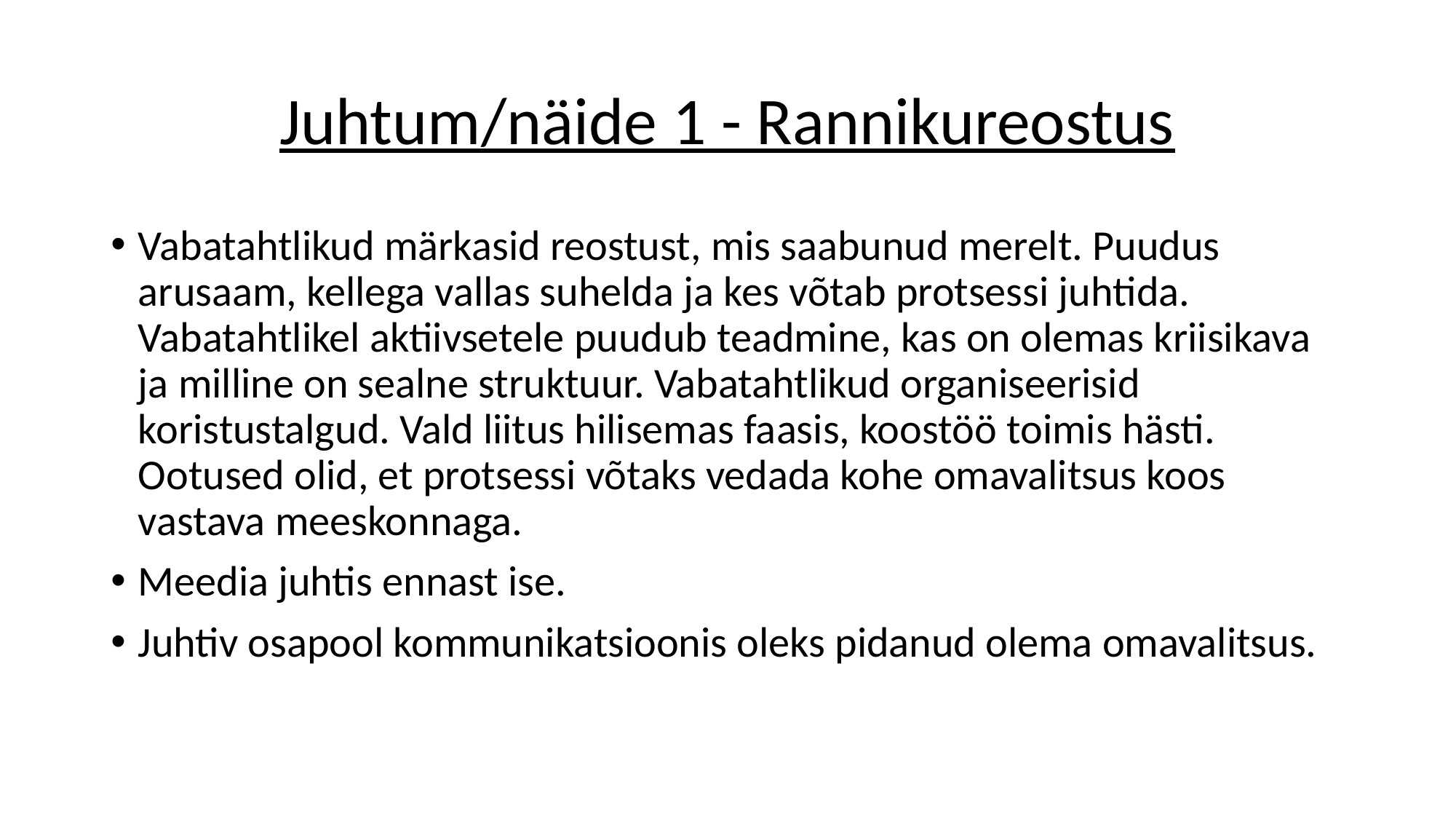

# Juhtum/näide 1 - Rannikureostus
Vabatahtlikud märkasid reostust, mis saabunud merelt. Puudus arusaam, kellega vallas suhelda ja kes võtab protsessi juhtida. Vabatahtlikel aktiivsetele puudub teadmine, kas on olemas kriisikava ja milline on sealne struktuur. Vabatahtlikud organiseerisid koristustalgud. Vald liitus hilisemas faasis, koostöö toimis hästi. Ootused olid, et protsessi võtaks vedada kohe omavalitsus koos vastava meeskonnaga.
Meedia juhtis ennast ise.
Juhtiv osapool kommunikatsioonis oleks pidanud olema omavalitsus.